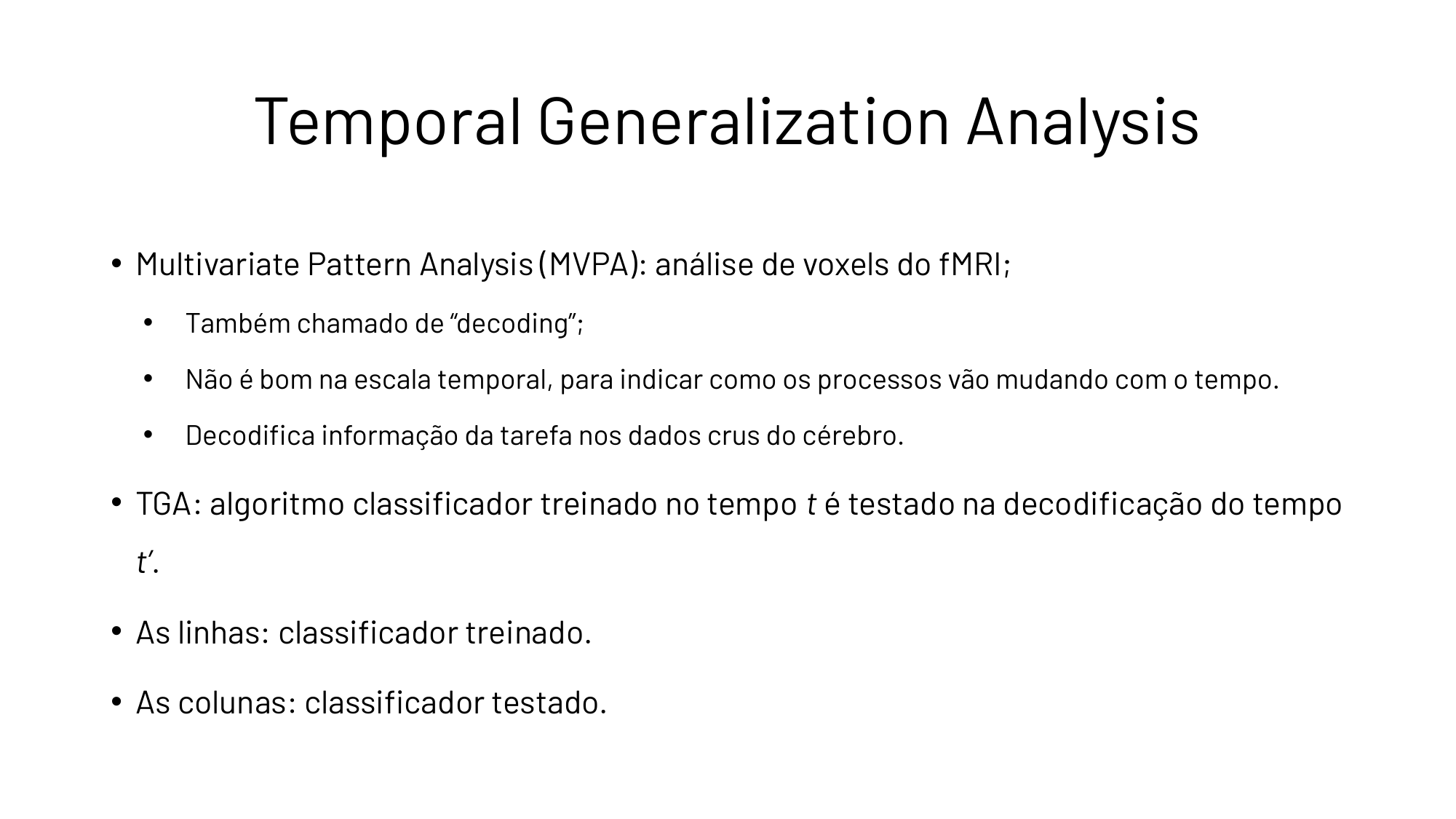

# Temporal Generalization Analysis
Multivariate Pattern Analysis (MVPA): análise de voxels do fMRI;
Também chamado de “decoding”;
Não é bom na escala temporal, para indicar como os processos vão mudando com o tempo.
Decodifica informação da tarefa nos dados crus do cérebro.
TGA: algoritmo classificador treinado no tempo t é testado na decodificação do tempo t’.
As linhas: classificador treinado.
As colunas: classificador testado.